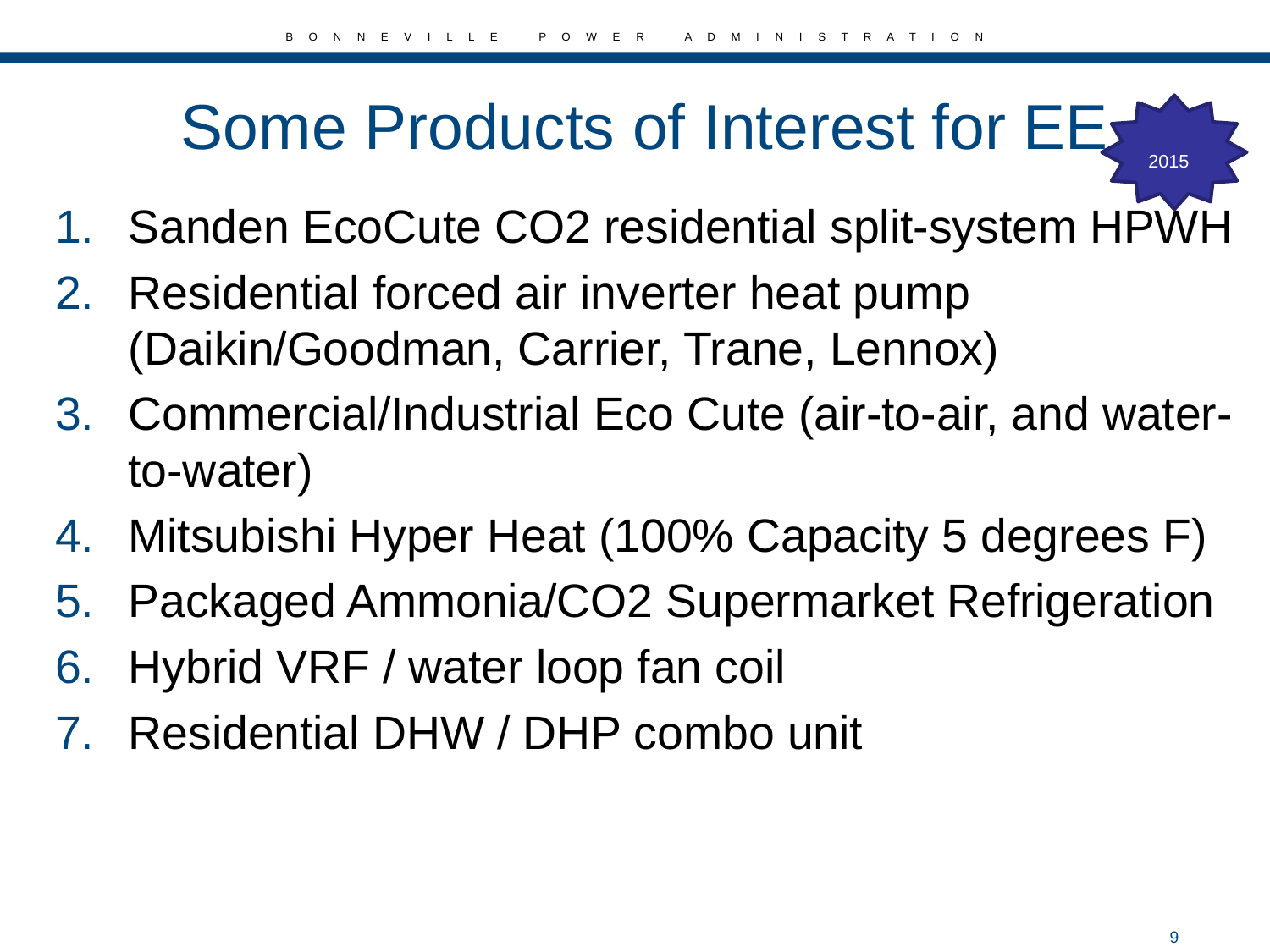

# Some Products of Interest for EE
2015
Sanden EcoCute CO2 residential split-system HPWH
Residential forced air inverter heat pump (Daikin/Goodman, Carrier, Trane, Lennox)
Commercial/Industrial Eco Cute (air-to-air, and water-to-water)
Mitsubishi Hyper Heat (100% Capacity 5 degrees F)
Packaged Ammonia/CO2 Supermarket Refrigeration
Hybrid VRF / water loop fan coil
Residential DHW / DHP combo unit

9